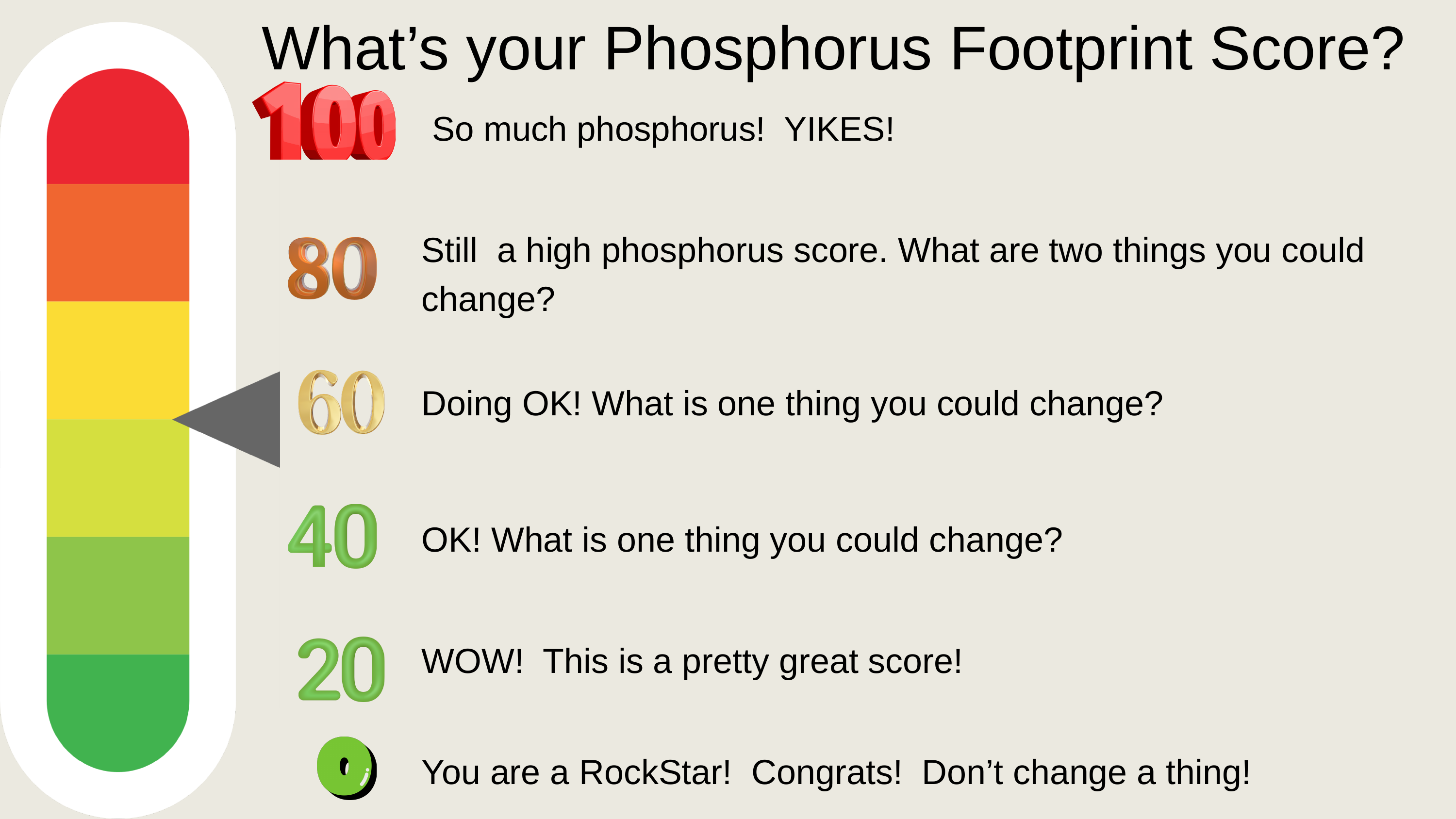

What’s your Phosphorus Footprint Score?

So much phosphorus!  YIKES!
Still  a high phosphorus score. What are two things you could change?

Doing OK! What is one thing you could change?

OK! What is one thing you could change?
WOW!  This is a pretty great score!

You are a RockStar!  Congrats!  Don’t change a thing!